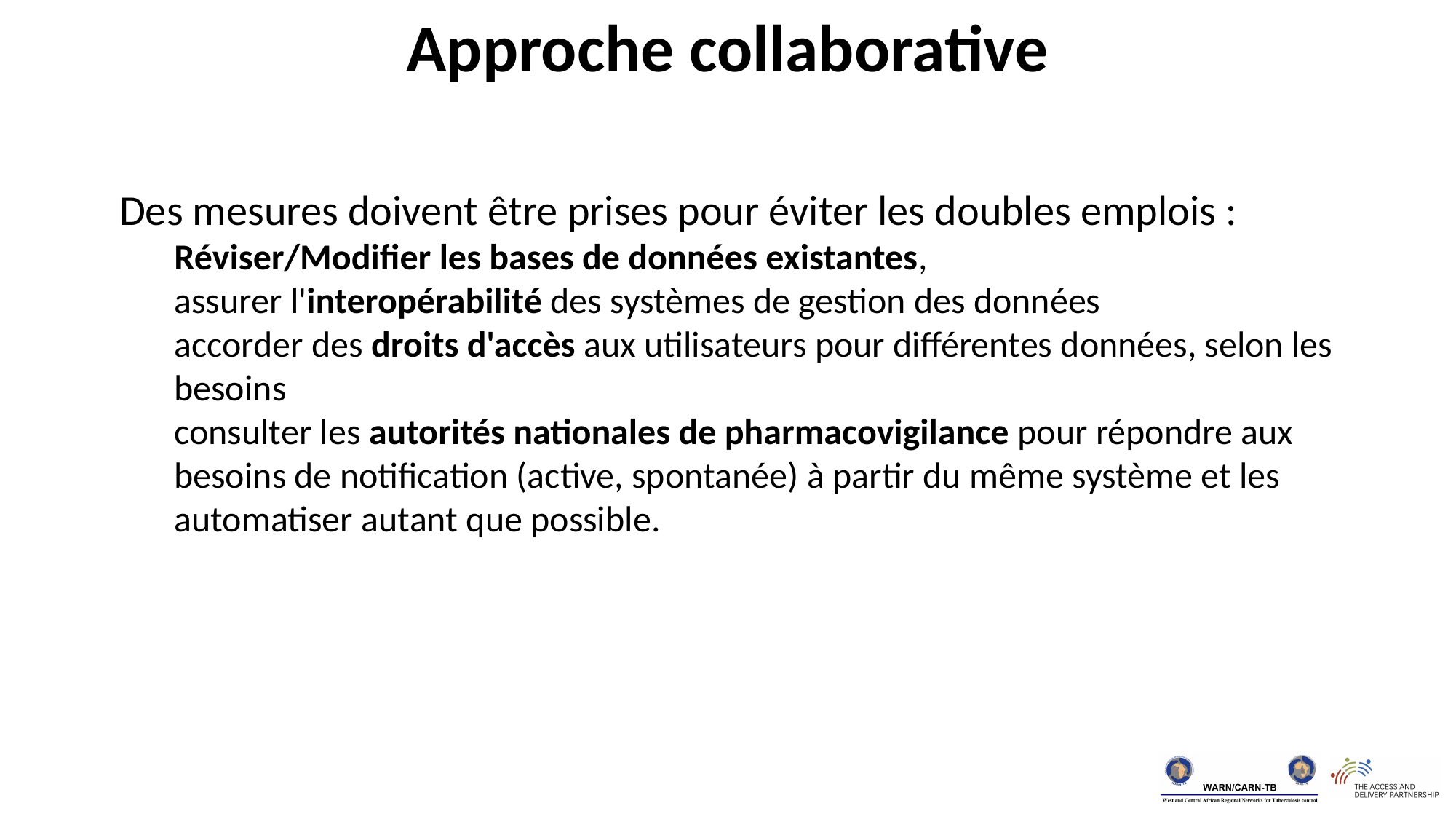

Approche collaborative
Des mesures doivent être prises pour éviter les doubles emplois :
Réviser/Modifier les bases de données existantes,
assurer l'interopérabilité des systèmes de gestion des données
accorder des droits d'accès aux utilisateurs pour différentes données, selon les besoins
consulter les autorités nationales de pharmacovigilance pour répondre aux besoins de notification (active, spontanée) à partir du même système et les automatiser autant que possible.